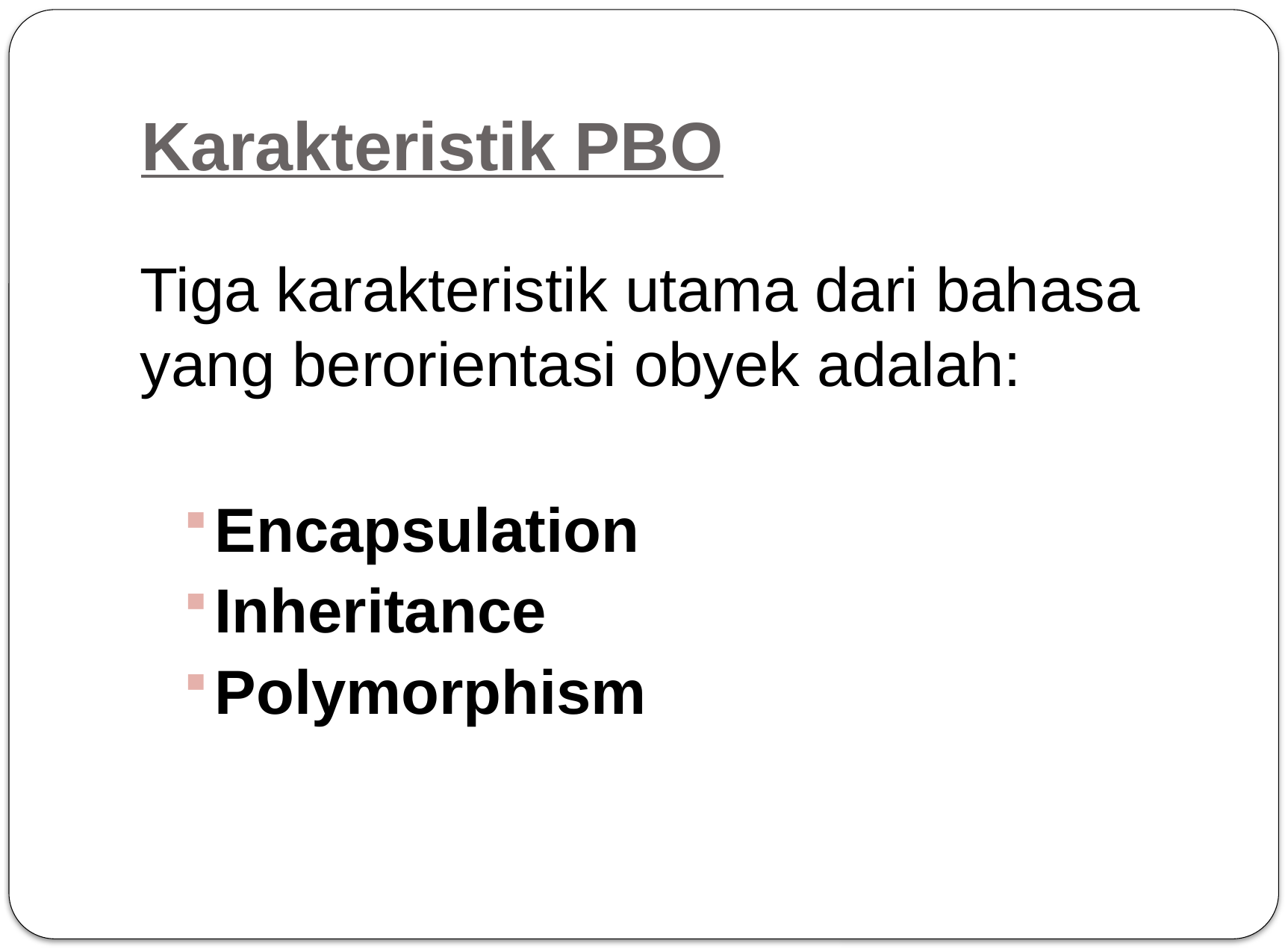

# Karakteristik PBO
	Tiga karakteristik utama dari bahasa yang berorientasi obyek adalah:

Encapsulation
Inheritance
Polymorphism